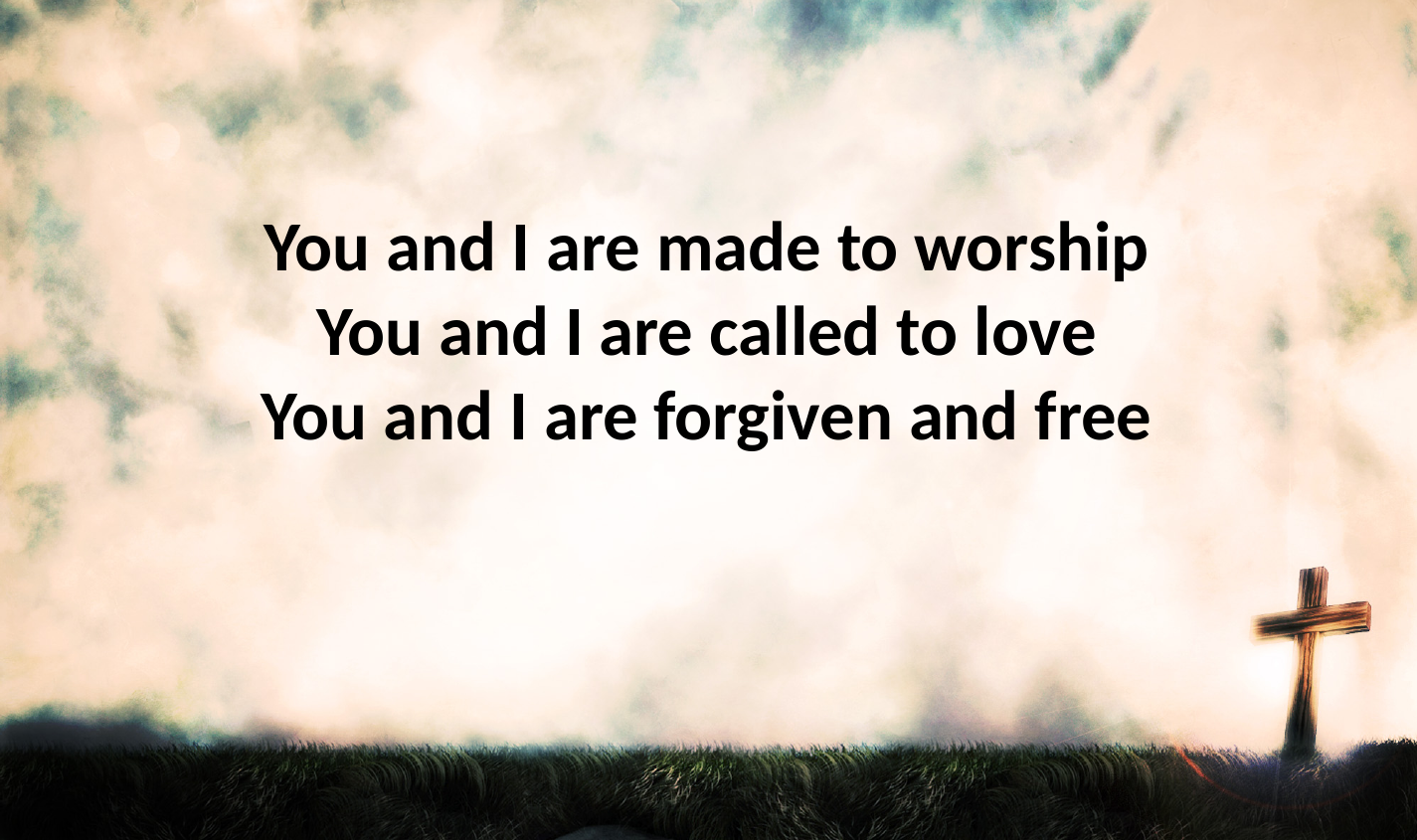

You and I are made to worship
You and I are called to love
You and I are forgiven and free